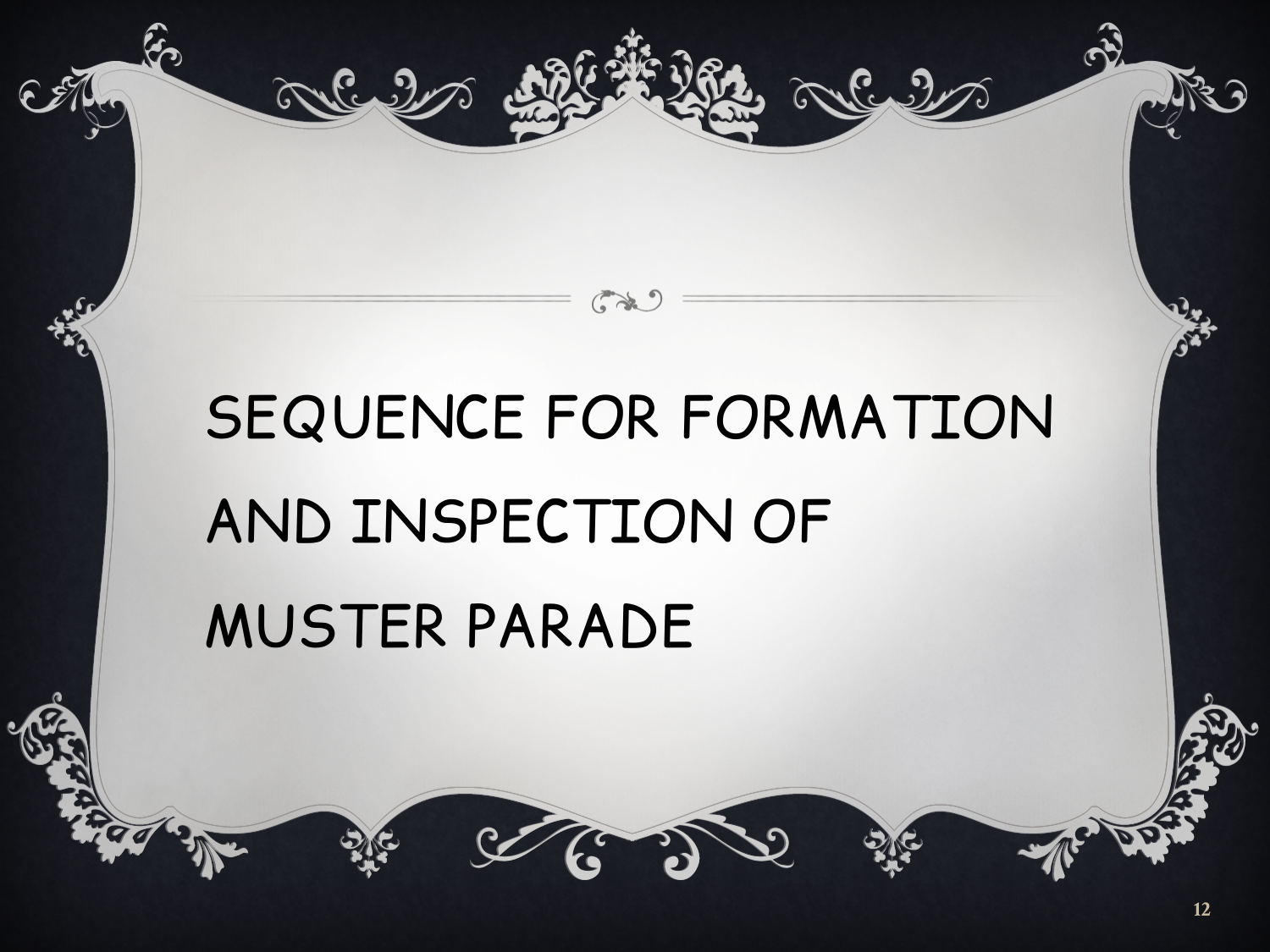

SEQUENCE FOR FORMATION AND INSPECTION OF MUSTER PARADE
12